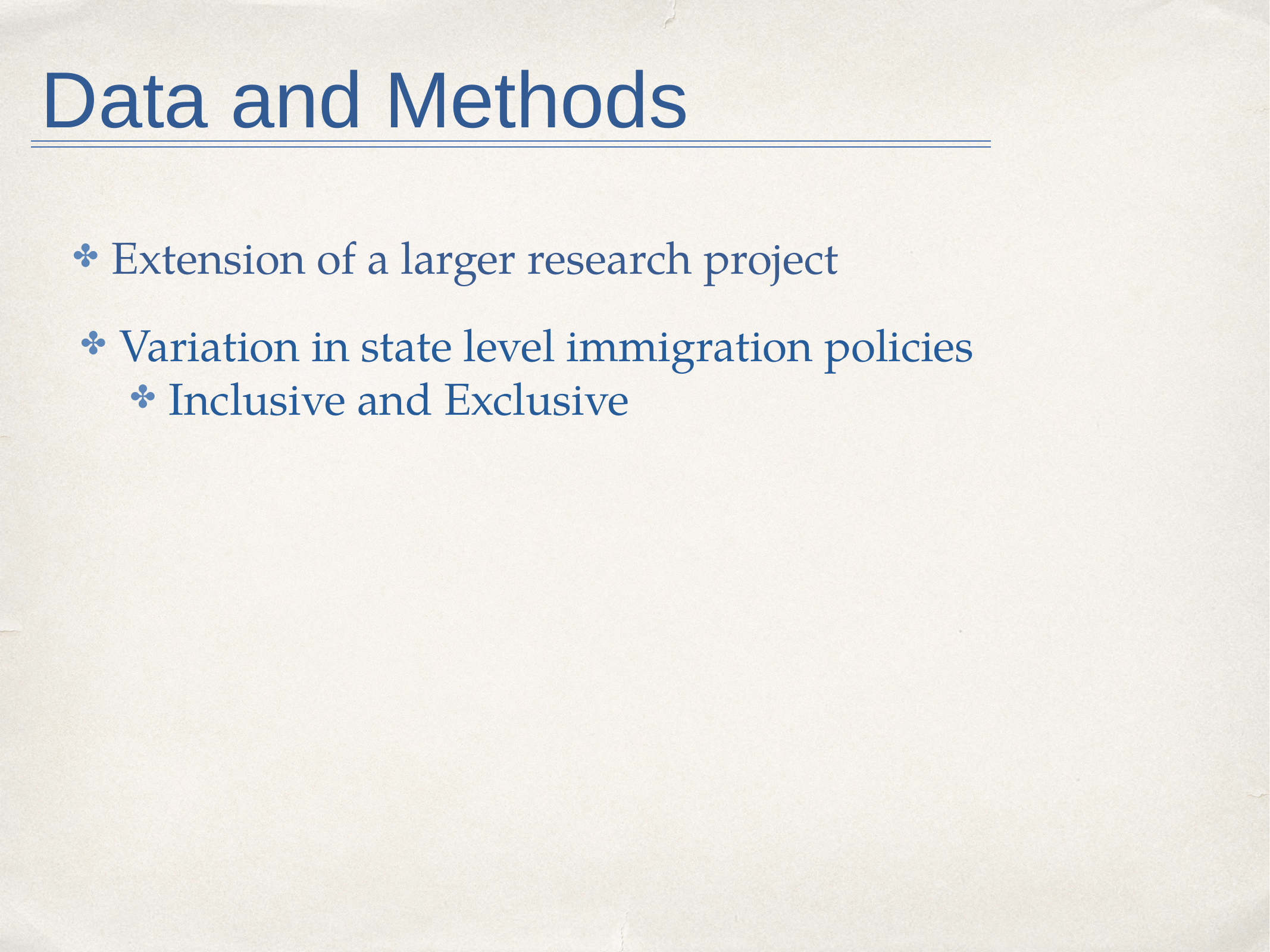

Data and Methods

Extension of a larger research project
Variation in state level immigration policies
Inclusive and Exclusive